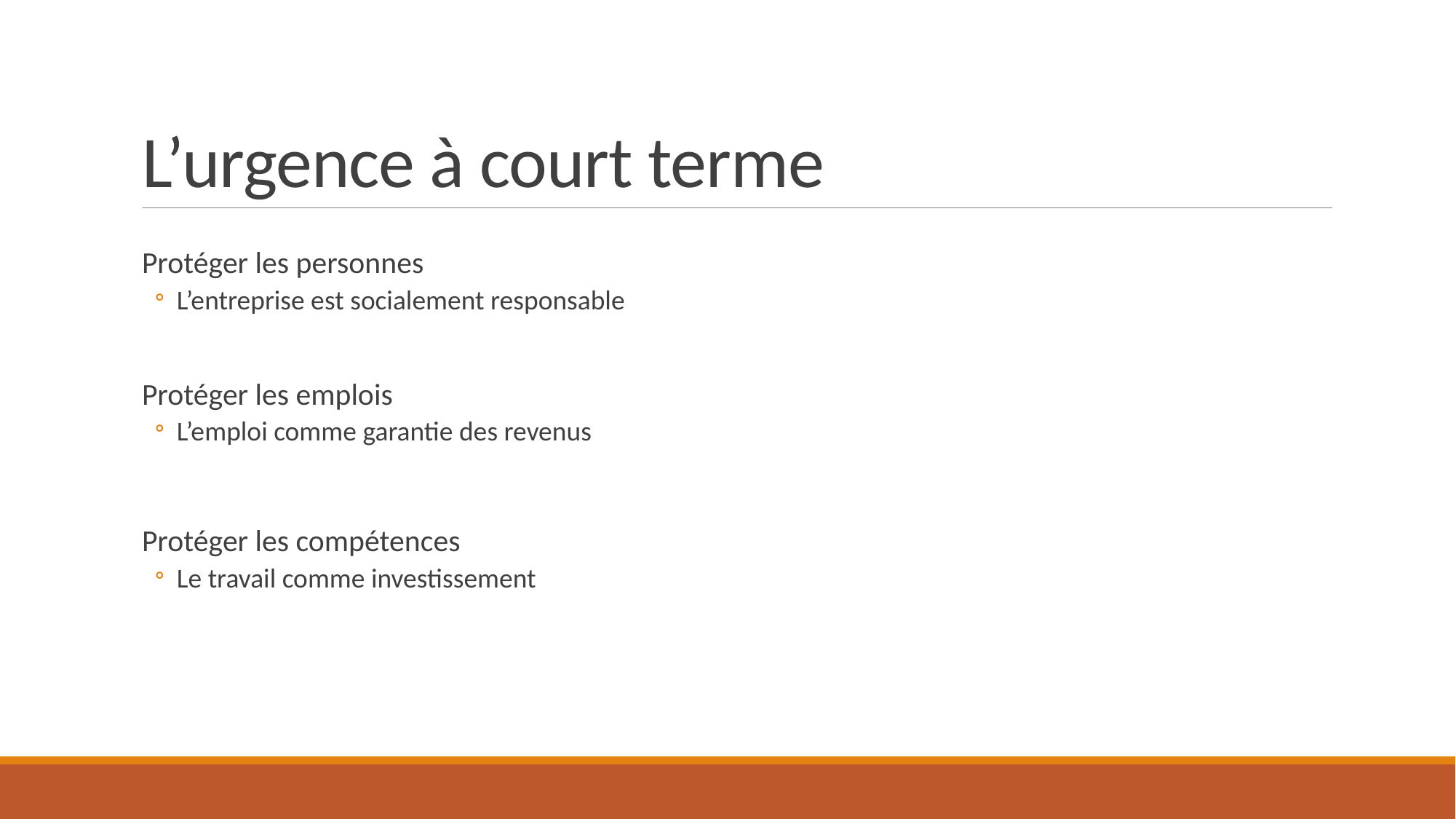

# L’urgence à court terme
Protéger les personnes
L’entreprise est socialement responsable

Protéger les emplois
L’emploi comme garantie des revenus

Protéger les compétences
Le travail comme investissement